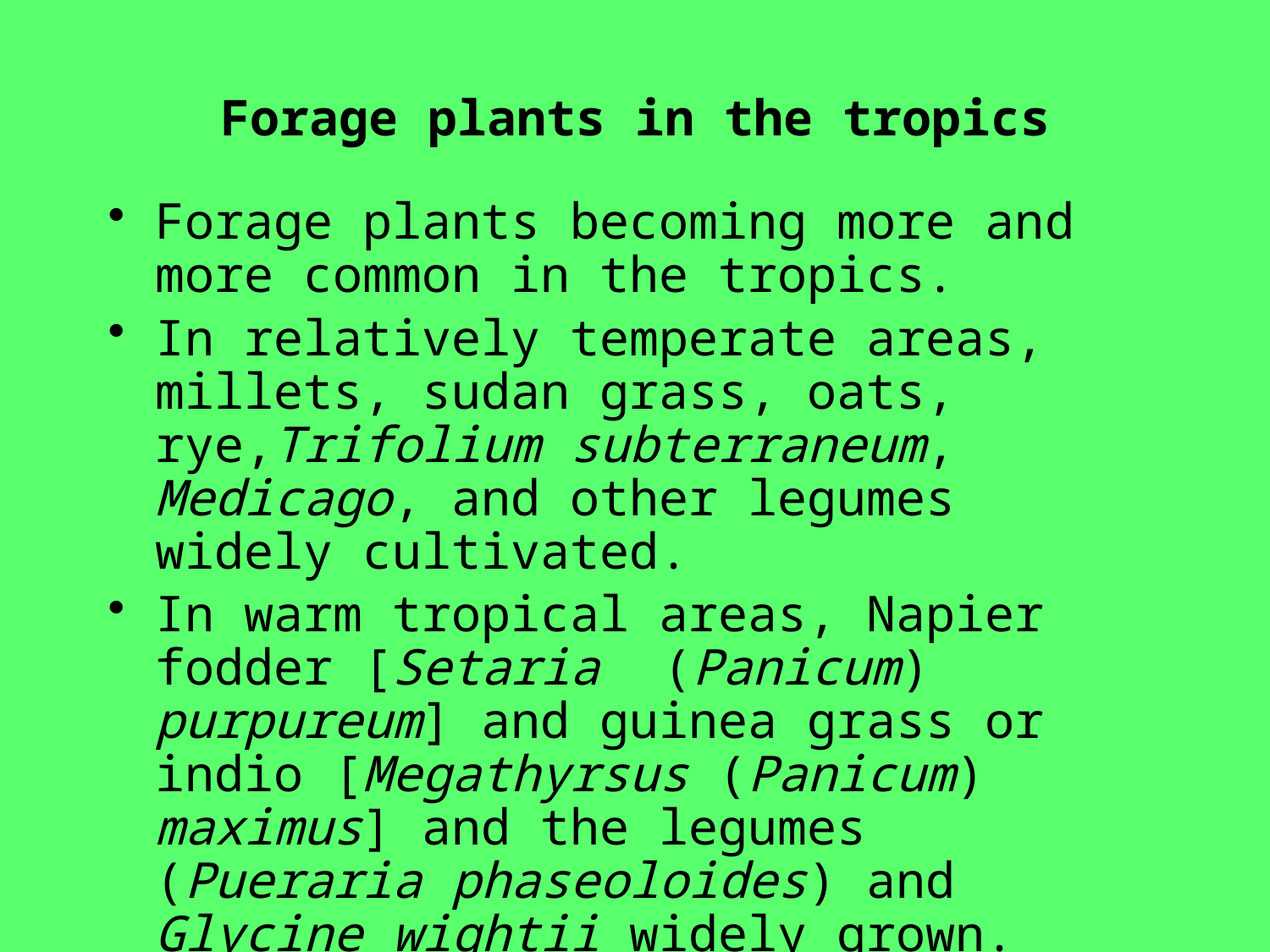

# Forage plants in the tropics
Forage plants becoming more and more common in the tropics.
In relatively temperate areas, millets, sudan grass, oats, rye,Trifolium subterraneum, Medicago, and other legumes widely cultivated.
In warm tropical areas, Napier fodder [Setaria 	(Panicum) purpureum] and guinea grass or indio [Megathyrsus (Panicum) maximus] and the legumes (Pueraria phaseoloides) and Glycine wightii widely grown.